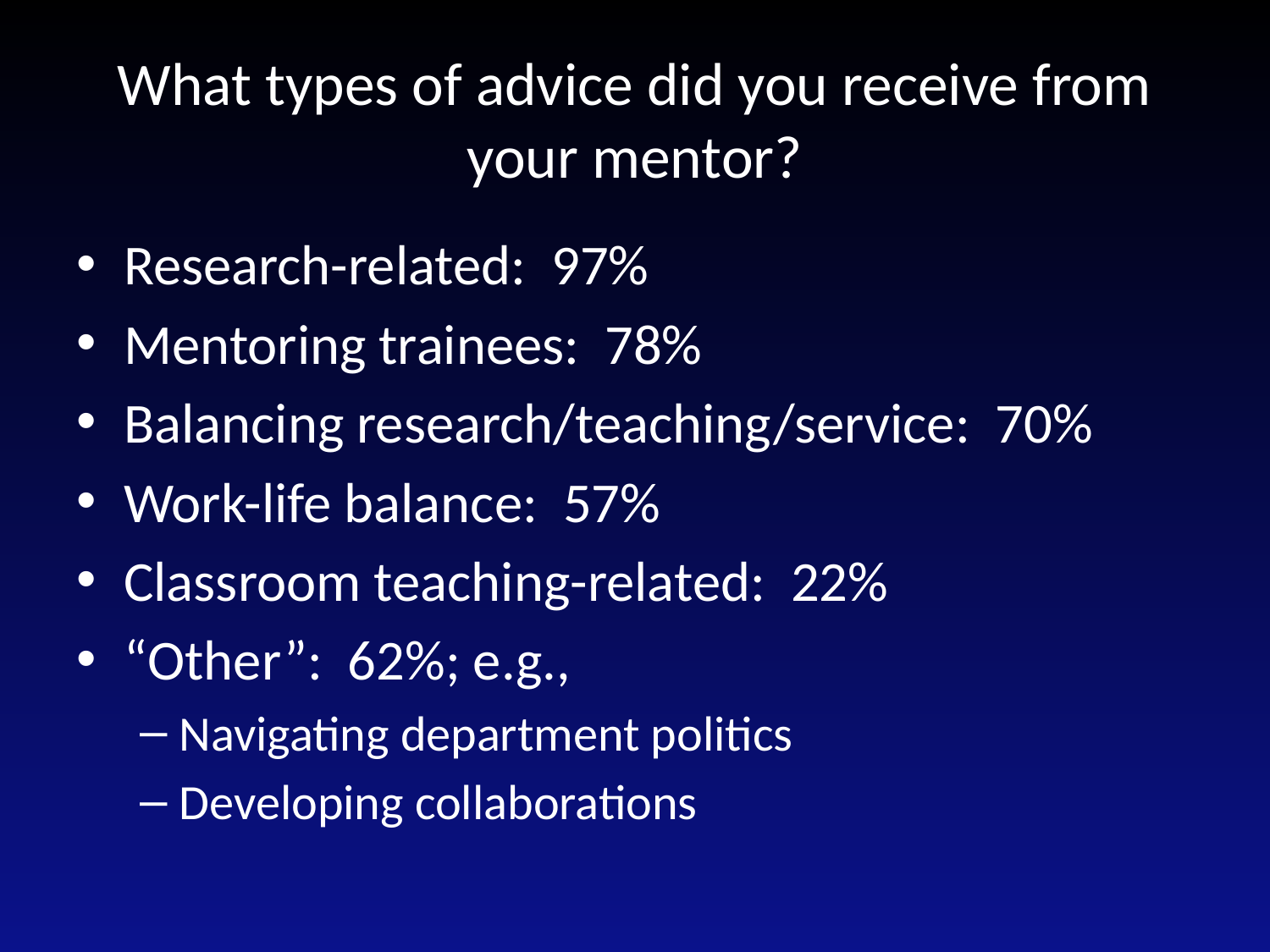

# What types of advice did you receive from your mentor?
Research-related:  97%
Mentoring trainees:  78%
Balancing research/teaching/service:  70%
Work-life balance:  57%
Classroom teaching-related:  22%
“Other”:  62%; e.g.,
Navigating department politics
Developing collaborations